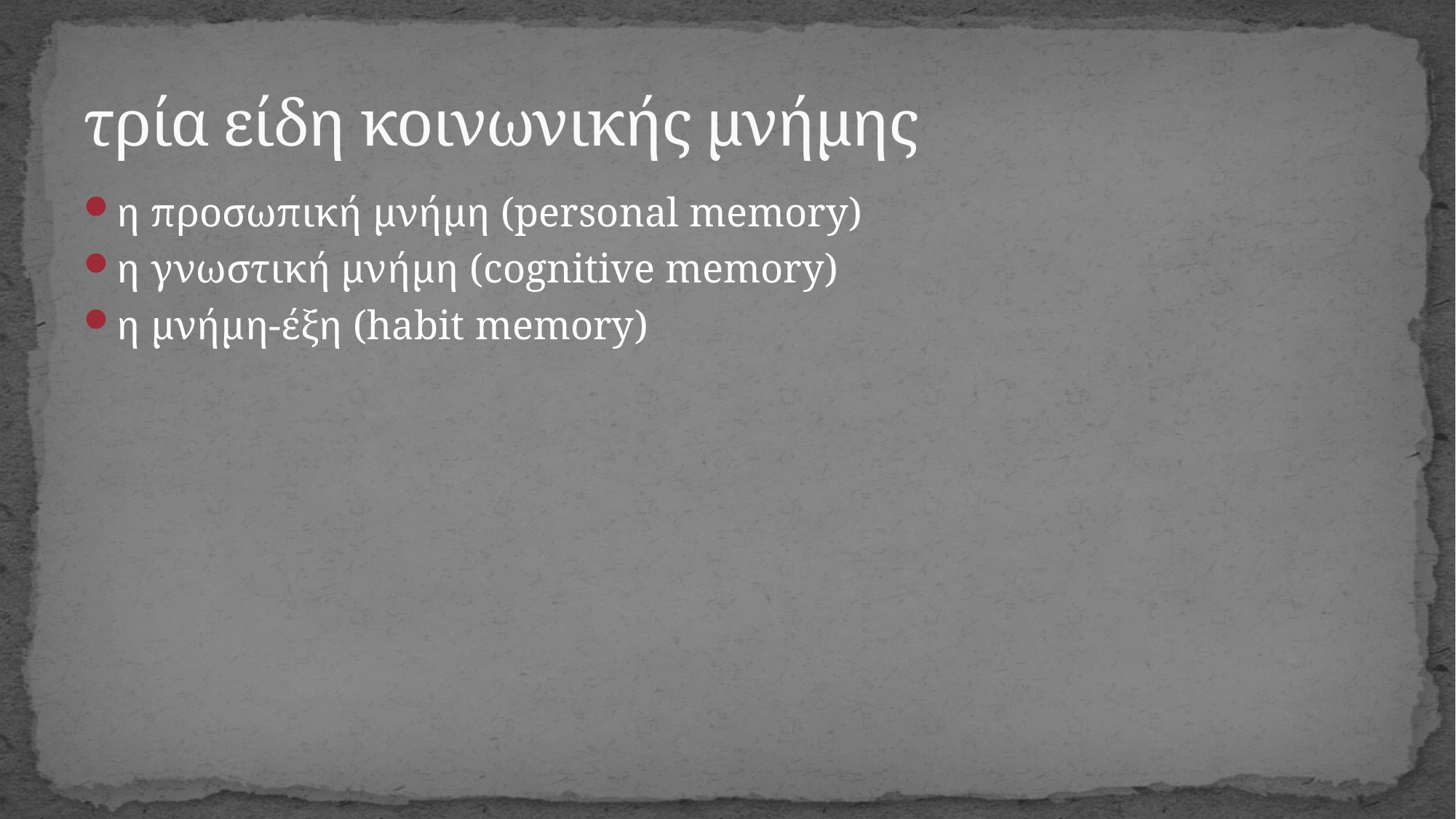

# τρία είδη κοινωνικής μνήμης
η προσωπική μνήμη (personal memory)
η γνωστική μνήμη (cognitive memory)
η μνήμη-έξη (habit memory)